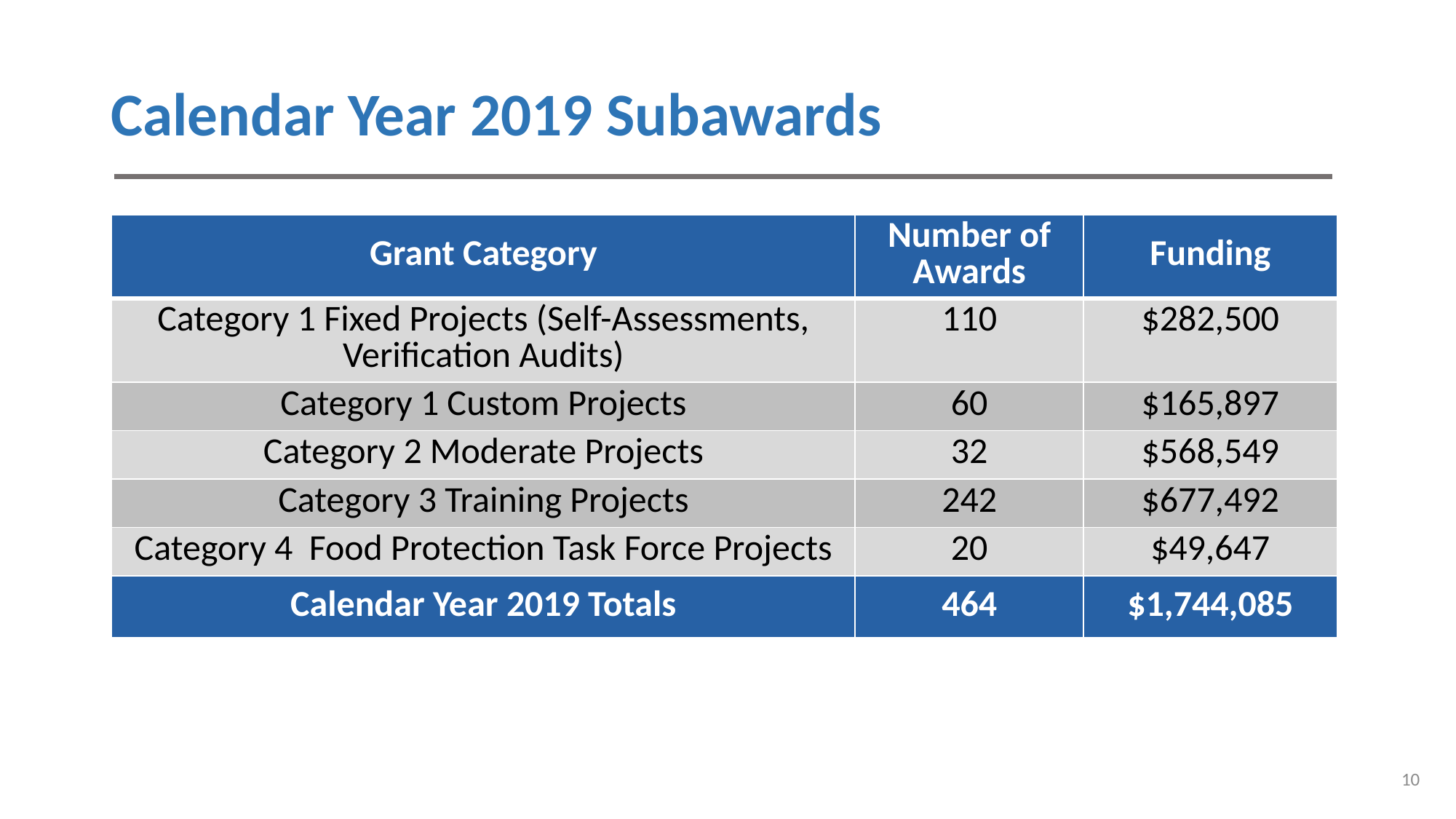

# Calendar Year 2019 Subawards
| Grant Category | Number of Awards | Funding |
| --- | --- | --- |
| Category 1 Fixed Projects (Self-Assessments, Verification Audits) | 110 | $282,500 |
| Category 1 Custom Projects | 60 | $165,897 |
| Category 2 Moderate Projects | 32 | $568,549 |
| Category 3 Training Projects | 242 | $677,492 |
| Category 4 Food Protection Task Force Projects | 20 | $49,647 |
| Calendar Year 2019 Totals | 464 | $1,744,085 |
10